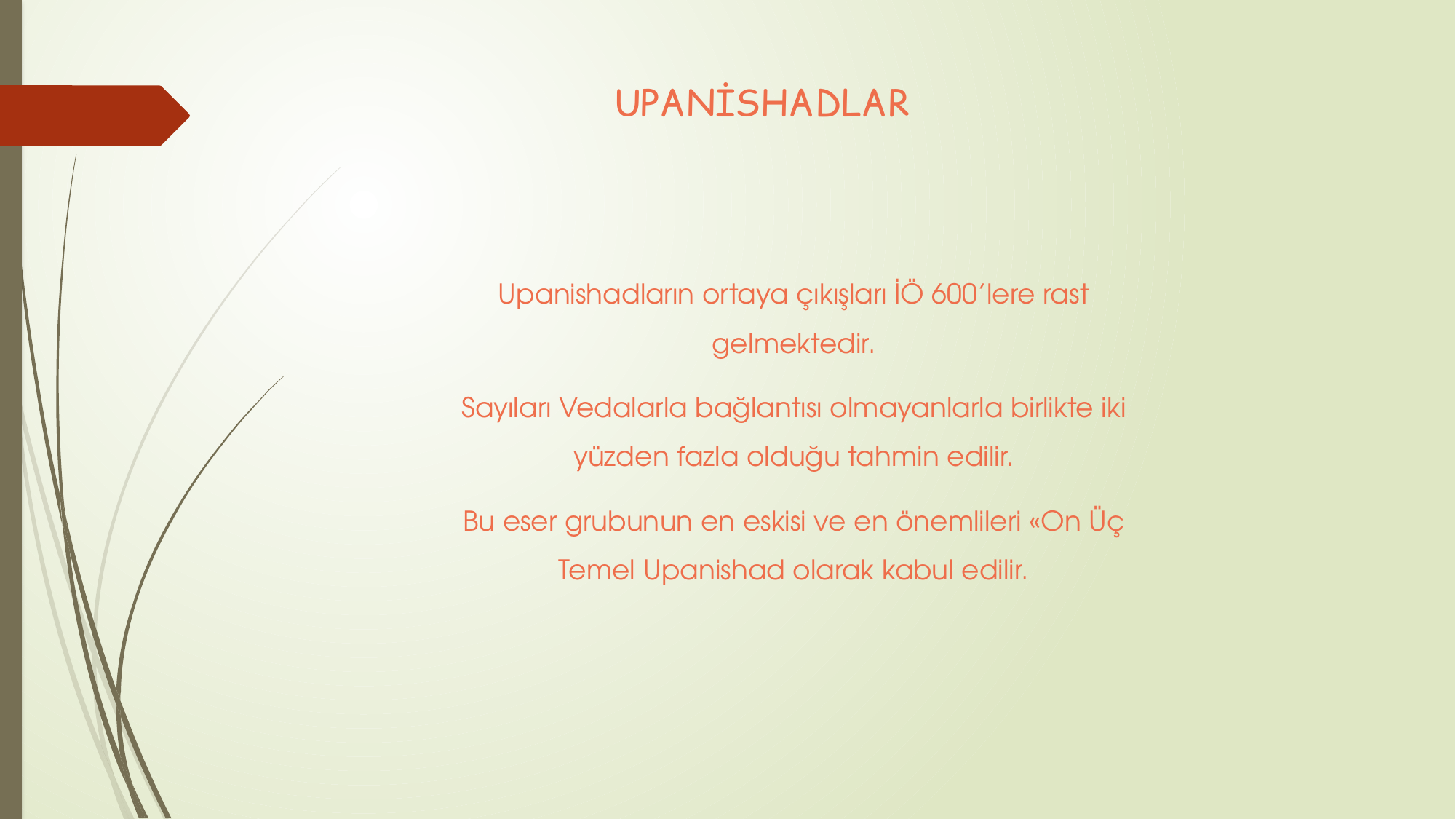

# UPANİSHADLAR
Upanishadların ortaya çıkışları İÖ 600’lere rast gelmektedir.
Sayıları Vedalarla bağlantısı olmayanlarla birlikte iki yüzden fazla olduğu tahmin edilir.
Bu eser grubunun en eskisi ve en önemlileri «On Üç Temel Upanishad olarak kabul edilir.